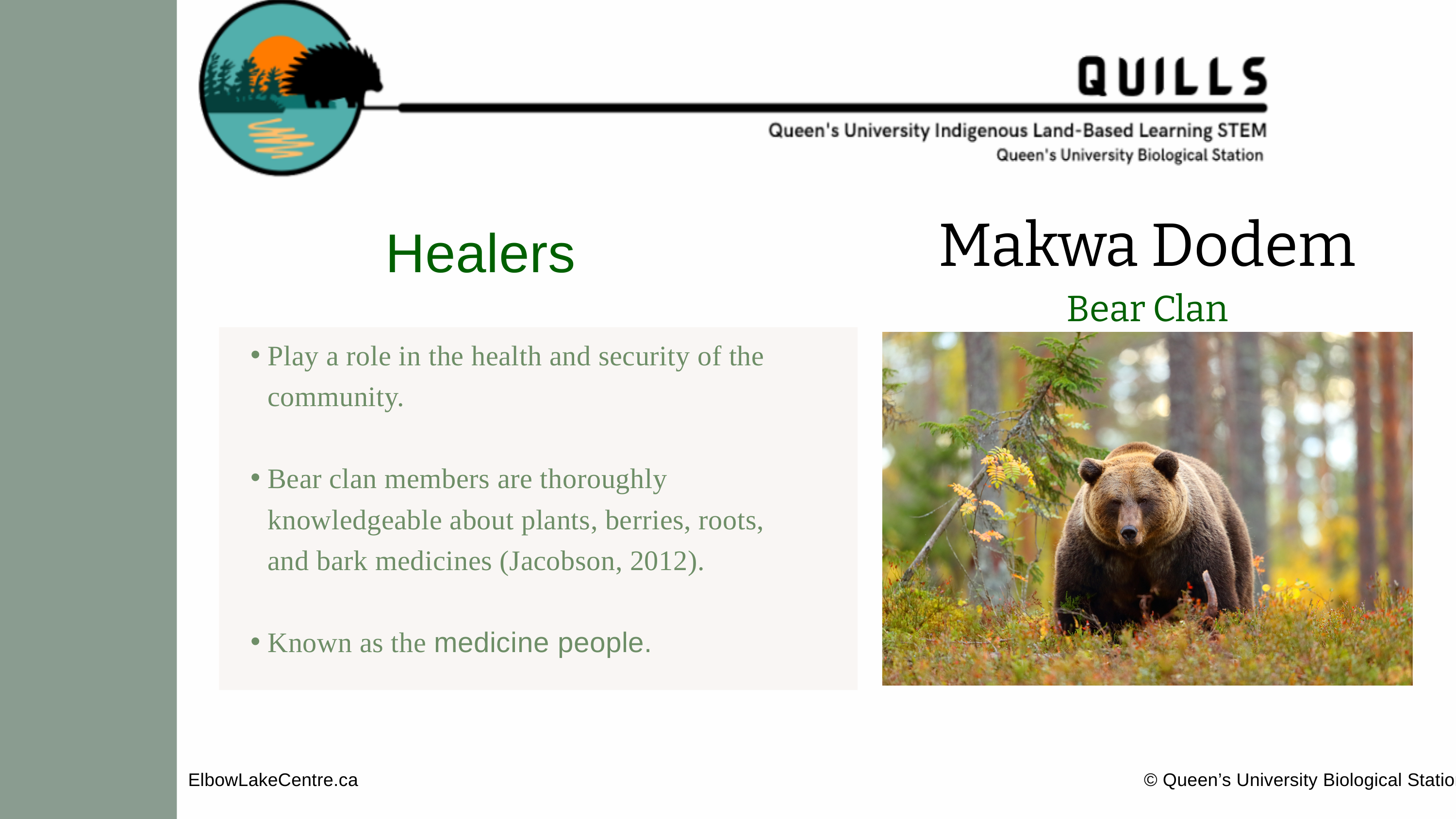

Makwa Dodem
Bear Clan
Healers

Play a role in the health and security of the community.

Bear clan members are thoroughly knowledgeable about plants, berries, roots, and bark medicines (Jacobson, 2012).

Known as the medicine people.

ElbowLakeCentre.ca		  			                                                                                     © Queen’s University Biological Station (QUBS), 2023